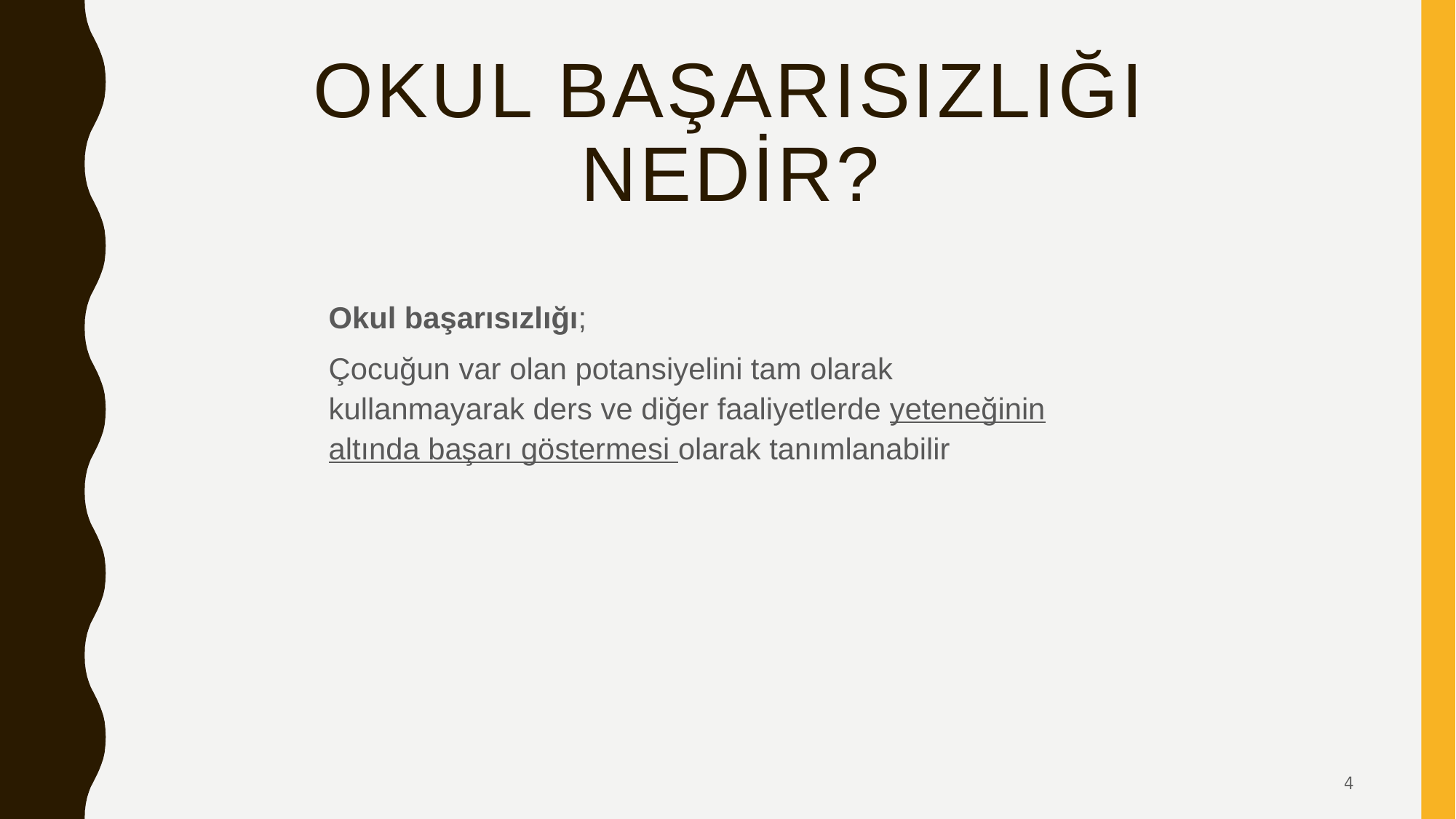

# OKUL BAŞARISIZLIĞI NEDİR?
Okul başarısızlığı;
Çocuğun var olan potansiyelini tam olarak kullanmayarak ders ve diğer faaliyetlerde yeteneğinin altında başarı göstermesi olarak tanımlanabilir
4